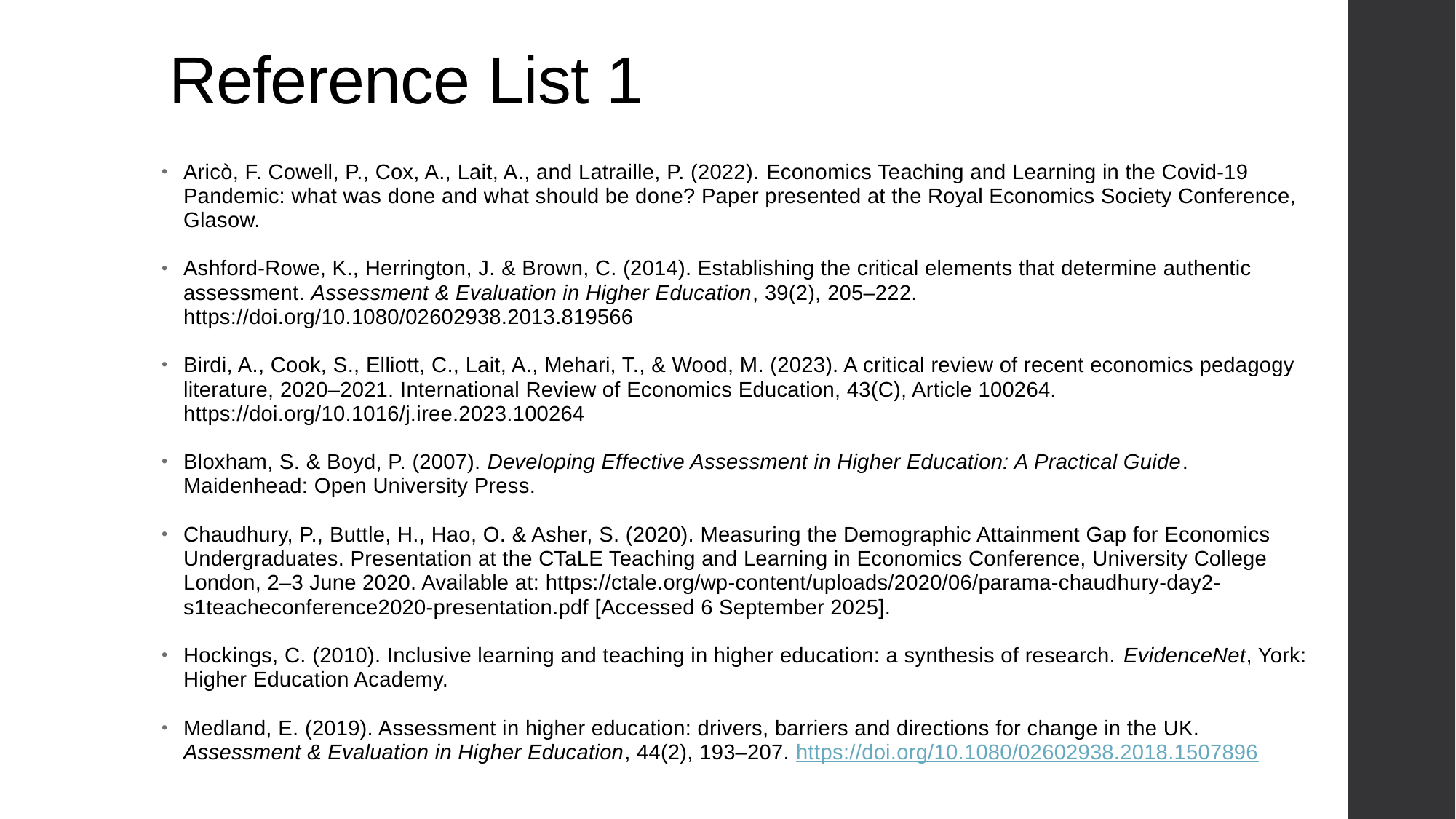

# Reference List 1
Aricò, F. Cowell, P., Cox, A., Lait, A., and Latraille, P. (2022). Economics Teaching and Learning in the Covid-19 Pandemic: what was done and what should be done? Paper presented at the Royal Economics Society Conference, Glasow.
Ashford-Rowe, K., Herrington, J. & Brown, C. (2014). Establishing the critical elements that determine authentic assessment. Assessment & Evaluation in Higher Education, 39(2), 205–222. https://doi.org/10.1080/02602938.2013.819566
Birdi, A., Cook, S., Elliott, C., Lait, A., Mehari, T., & Wood, M. (2023). A critical review of recent economics pedagogy literature, 2020–2021. International Review of Economics Education, 43(C), Article 100264. https://doi.org/10.1016/j.iree.2023.100264
Bloxham, S. & Boyd, P. (2007). Developing Effective Assessment in Higher Education: A Practical Guide. Maidenhead: Open University Press.
Chaudhury, P., Buttle, H., Hao, O. & Asher, S. (2020). Measuring the Demographic Attainment Gap for Economics Undergraduates. Presentation at the CTaLE Teaching and Learning in Economics Conference, University College London, 2–3 June 2020. Available at: https://ctale.org/wp-content/uploads/2020/06/parama-chaudhury-day2-s1teacheconference2020-presentation.pdf [Accessed 6 September 2025].
Hockings, C. (2010). Inclusive learning and teaching in higher education: a synthesis of research. EvidenceNet, York: Higher Education Academy.
Medland, E. (2019). Assessment in higher education: drivers, barriers and directions for change in the UK. Assessment & Evaluation in Higher Education, 44(2), 193–207. https://doi.org/10.1080/02602938.2018.1507896